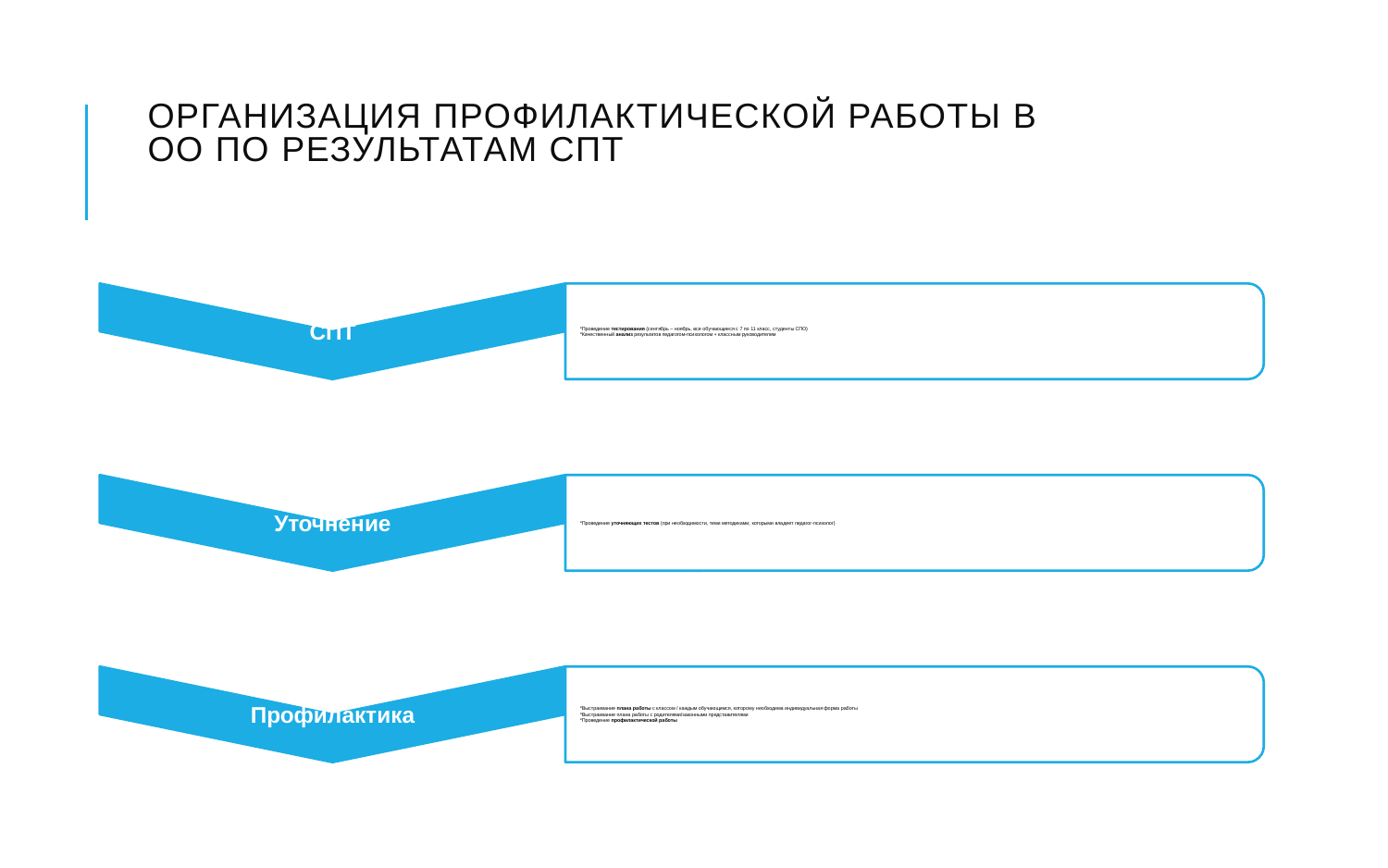

# Организация профилактической работы в ОО по результатам СПТ
СПТ
Проведение тестирования (сентябрь – ноябрь, все обучающиеся с 7 по 11 класс, студенты СПО)
Уточнение
Проведение уточняющих тестов (при необходимости, теми методиками, которыми владеет педагог-психолог)
Профилактика
Выстраивание плана работы с классом / каждым обучающимся, которому необходима индивидуальная форма работы
Качественный анализ результатов педагогом-психологом + классным руководителем
Проведение профилактической работы
Выстраивание плана работы с родителями/законными представителями